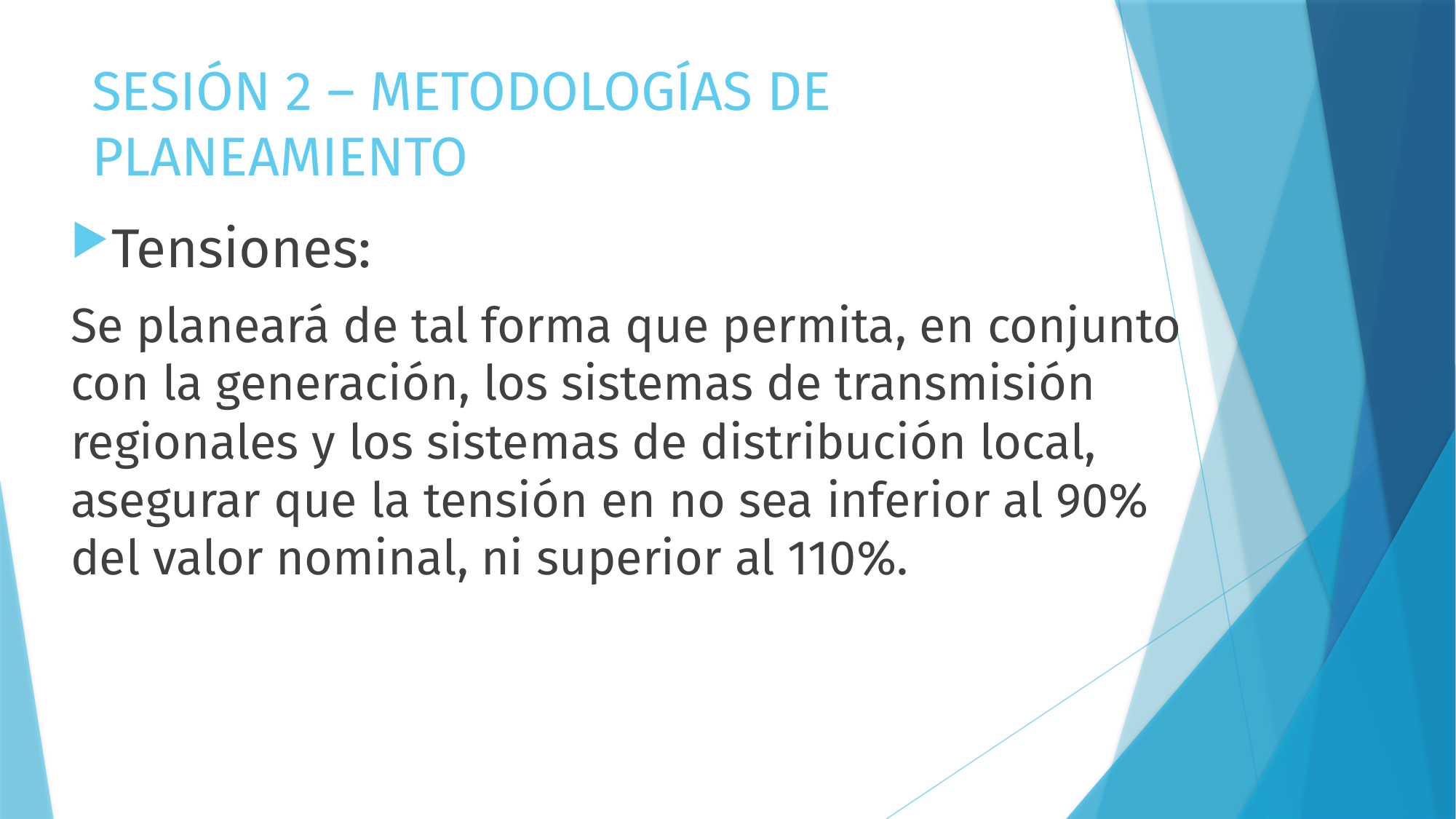

# SESIÓN 2 – METODOLOGÍAS DE PLANEAMIENTO
Tensiones:
Se planeará de tal forma que permita, en conjunto con la generación, los sistemas de transmisión regionales y los sistemas de distribución local, asegurar que la tensión en no sea inferior al 90% del valor nominal, ni superior al 110%.